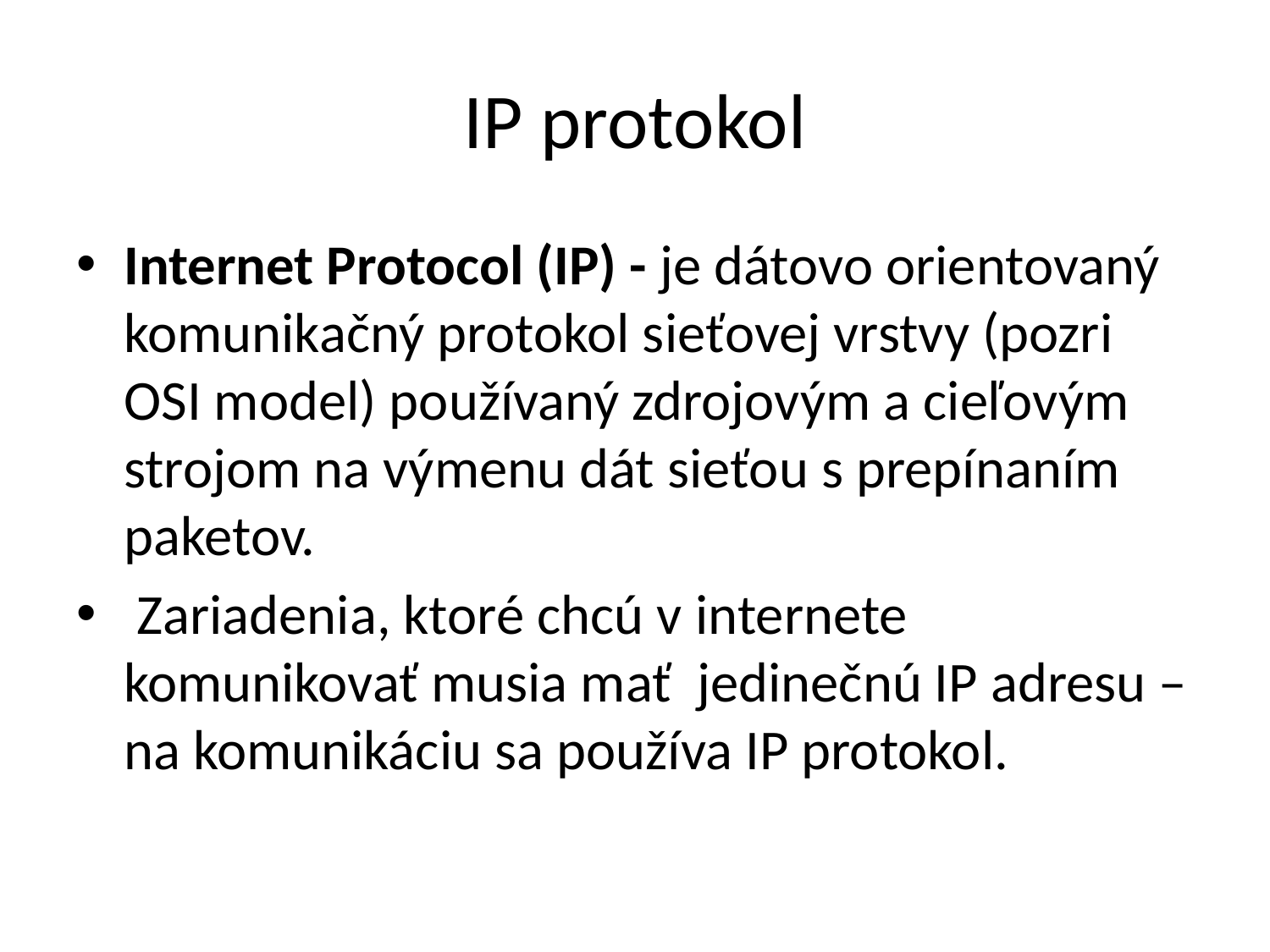

# IP protokol
Internet Protocol (IP) - je dátovo orientovaný komunikačný protokol sieťovej vrstvy (pozri OSI model) používaný zdrojovým a cieľovým strojom na výmenu dát sieťou s prepínaním paketov.
 Zariadenia, ktoré chcú v internete komunikovať musia mať  jedinečnú IP adresu – na komunikáciu sa používa IP protokol.